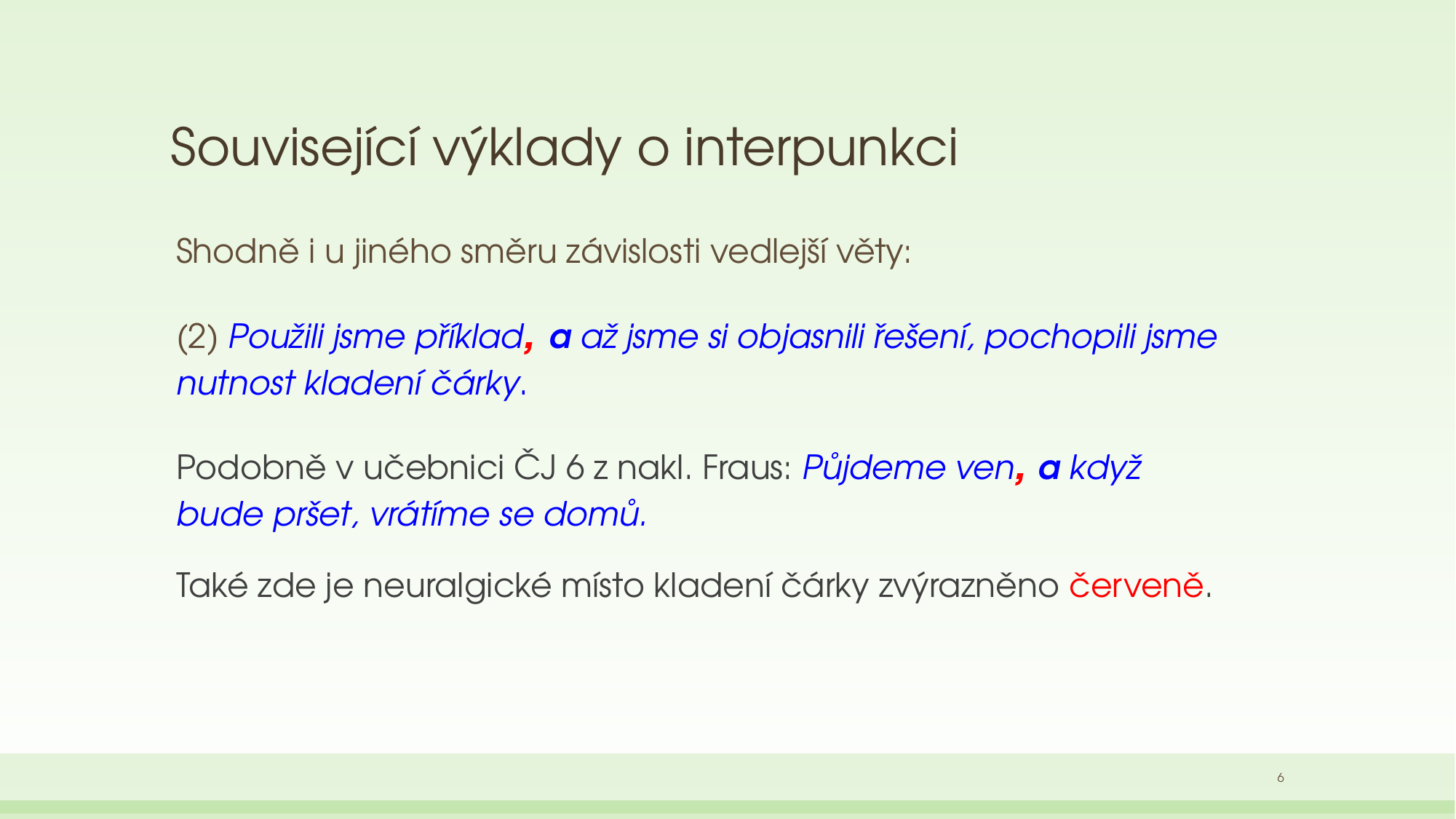

# Související výklady o interpunkci
Shodně i u jiného směru závislosti vedlejší věty:
(2) Použili jsme příklad, a až jsme si objasnili řešení, pochopili jsme nutnost kladení čárky.
Podobně v učebnici ČJ 6 z nakl. Fraus: Půjdeme ven, a když bude pršet, vrátíme se domů.
Také zde je neuralgické místo kladení čárky zvýrazněno červeně.
6